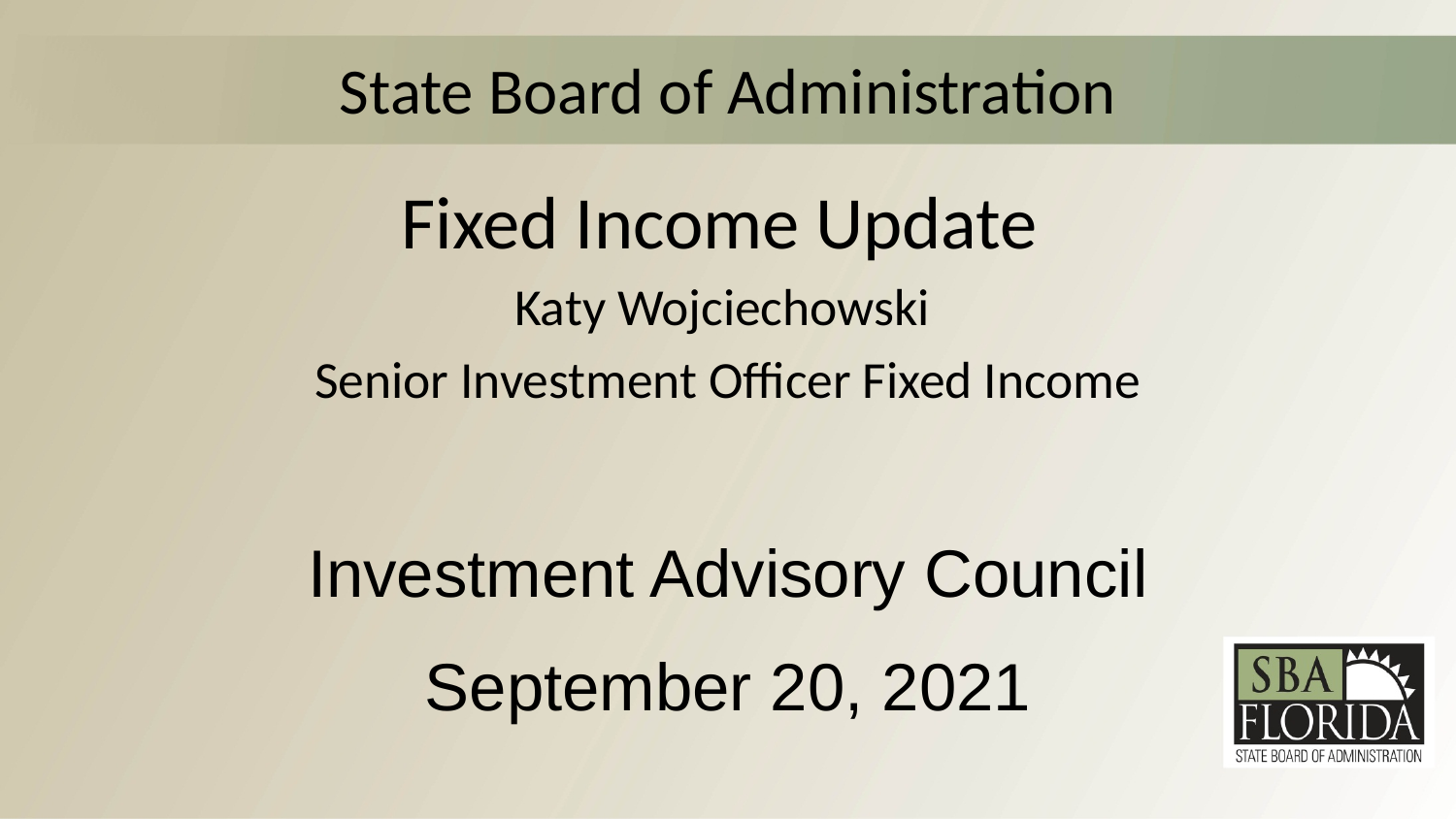

# State Board of Administration
Fixed Income Update
Katy Wojciechowski
Senior Investment Officer Fixed Income

Investment Advisory Council
September 20, 2021